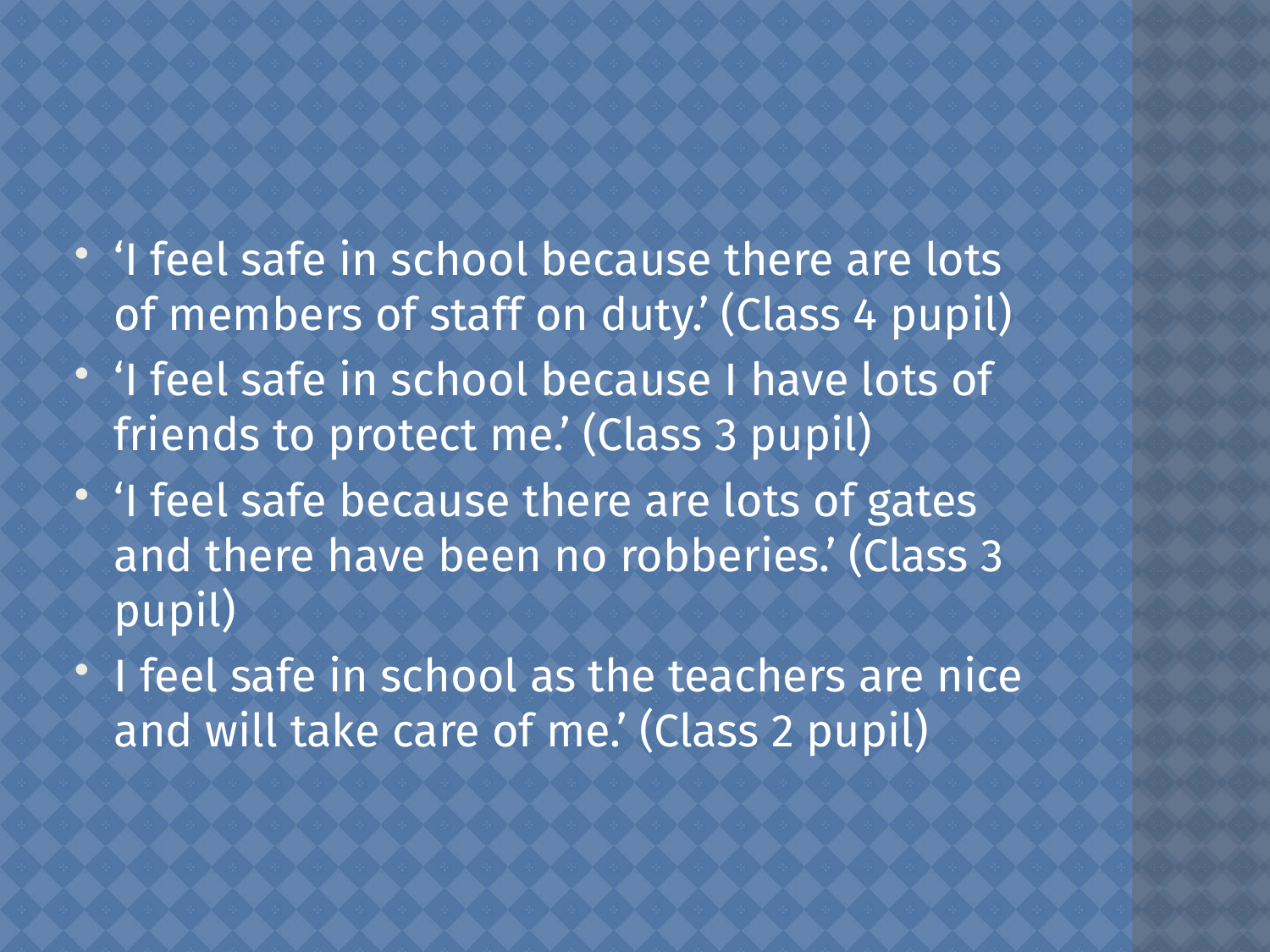

#
‘I feel safe in school because there are lots of members of staff on duty.’ (Class 4 pupil)
‘I feel safe in school because I have lots of friends to protect me.’ (Class 3 pupil)
‘I feel safe because there are lots of gates and there have been no robberies.’ (Class 3 pupil)
I feel safe in school as the teachers are nice and will take care of me.’ (Class 2 pupil)